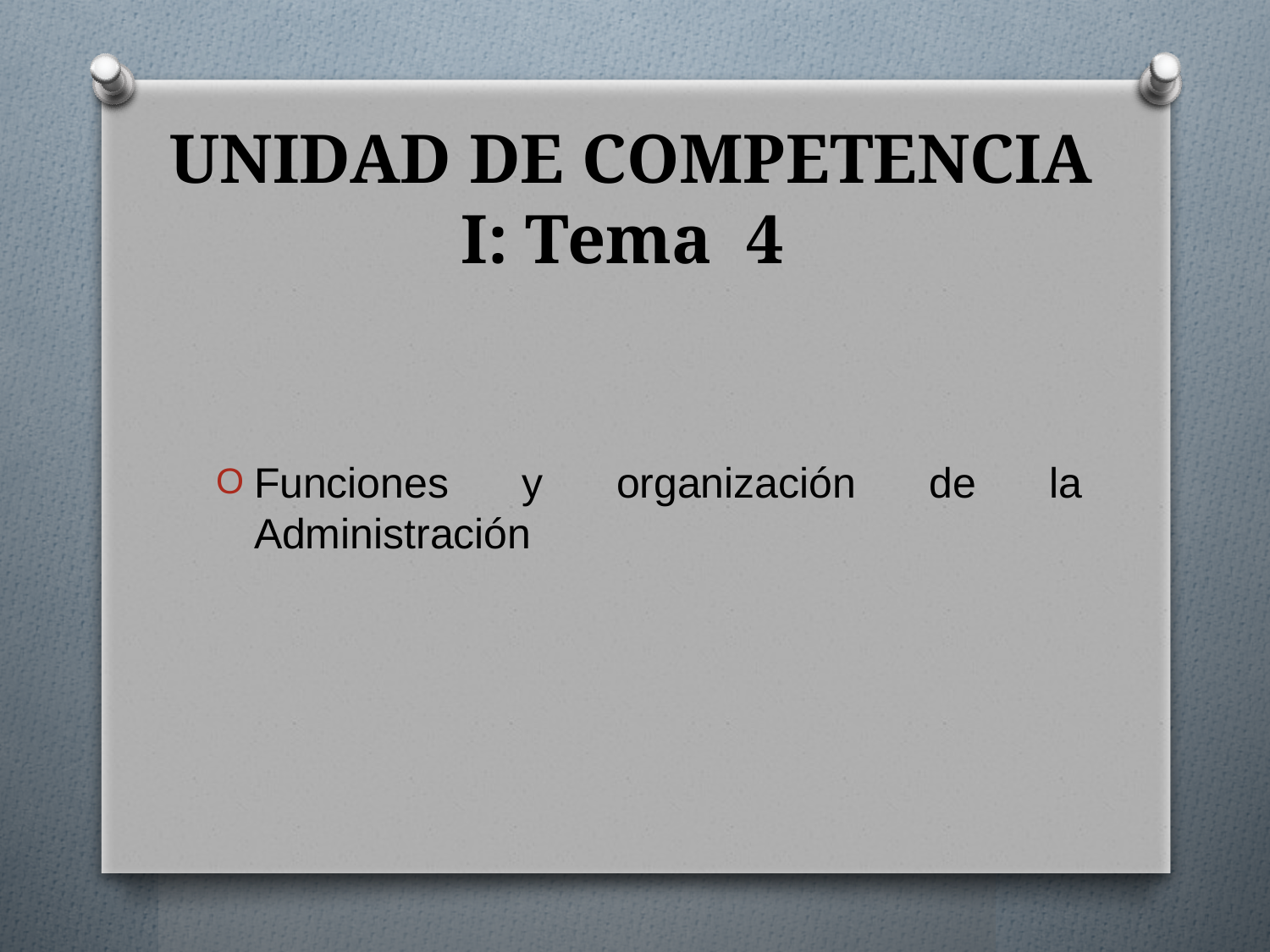

# UNIDAD DE COMPETENCIA I: Tema  4

Funciones y organización de la Administración